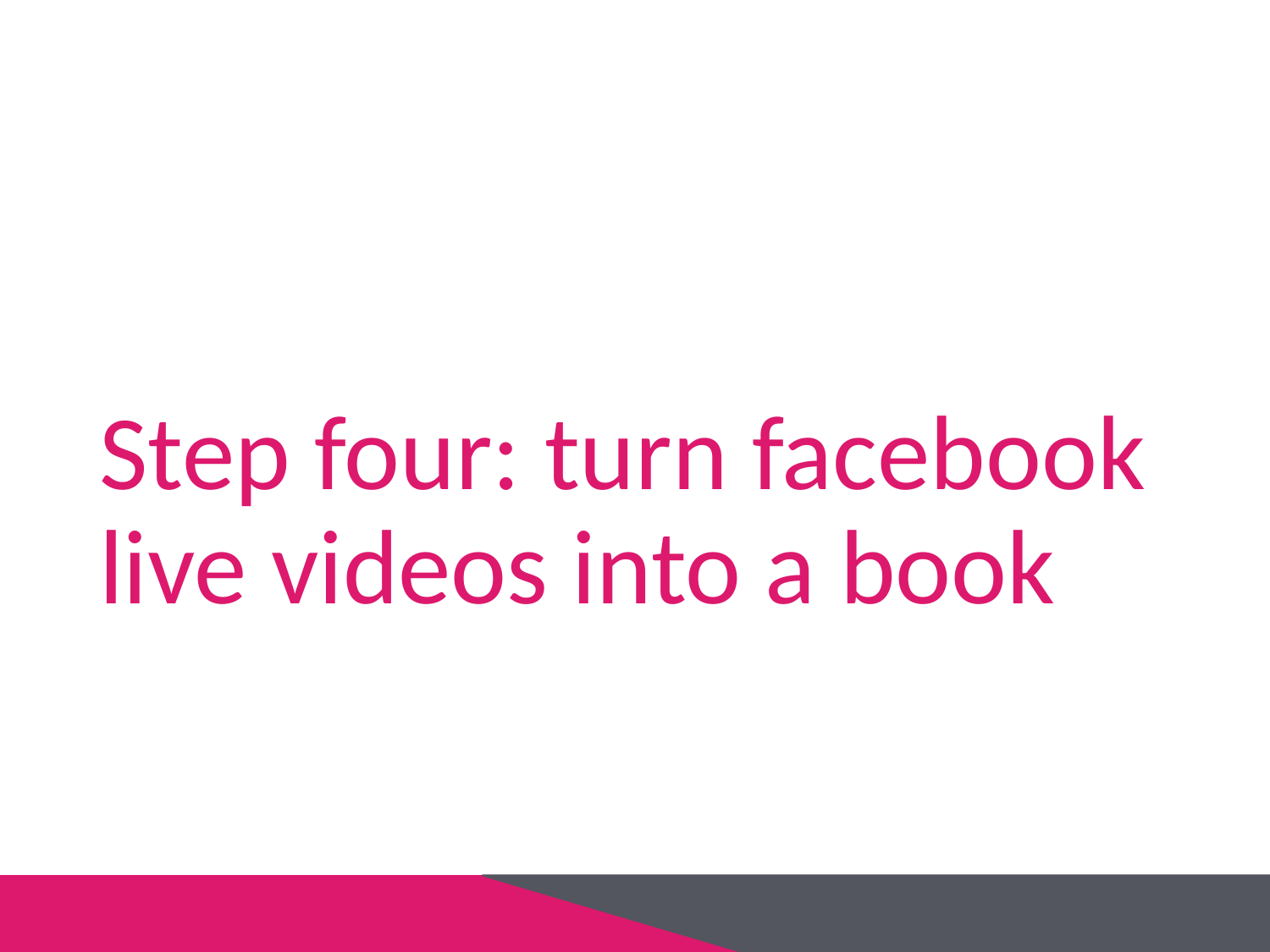

# Step four: turn facebook live videos into a book